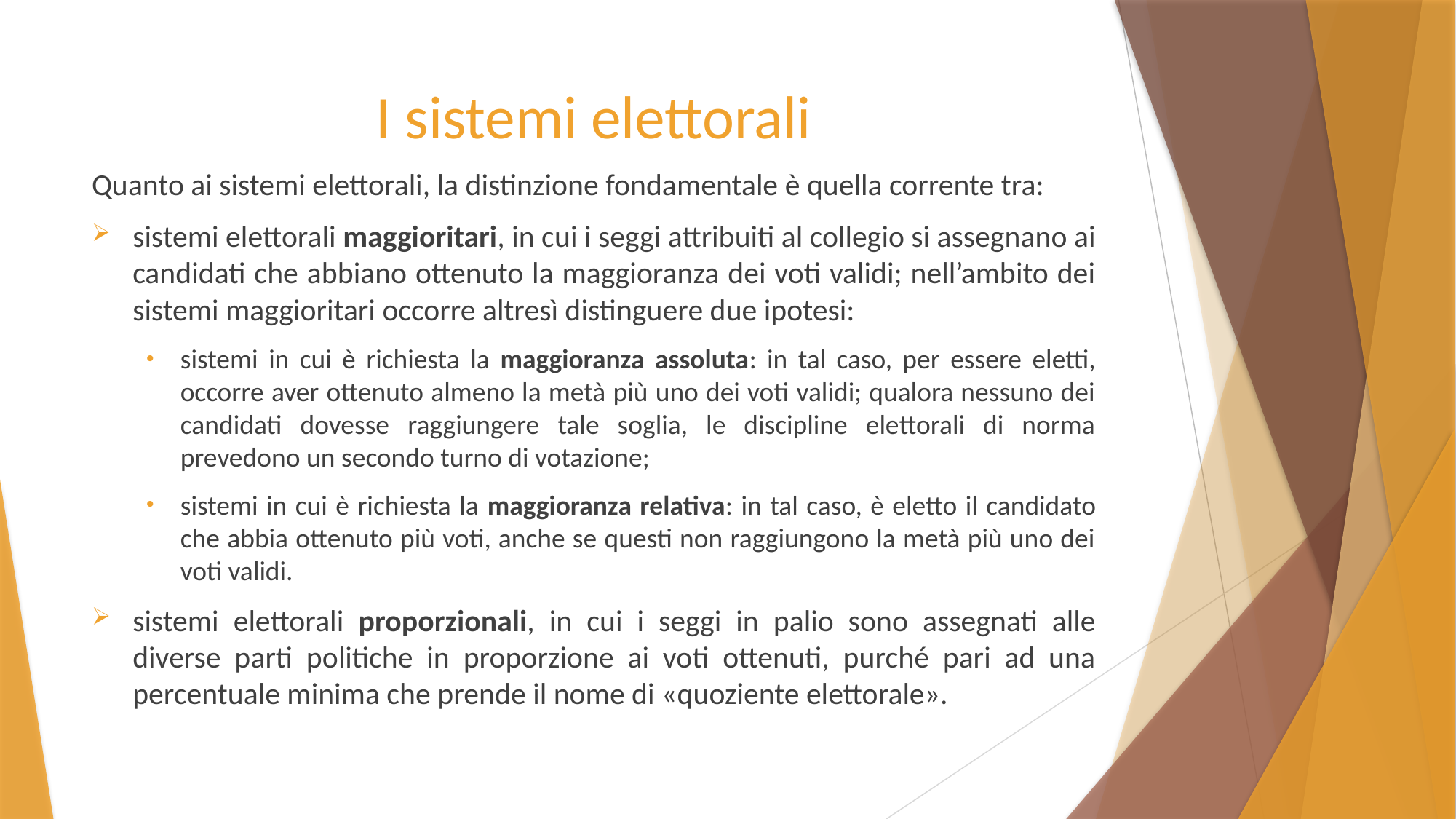

# I sistemi elettorali
Quanto ai sistemi elettorali, la distinzione fondamentale è quella corrente tra:
sistemi elettorali maggioritari, in cui i seggi attribuiti al collegio si assegnano ai candidati che abbiano ottenuto la maggioranza dei voti validi; nell’ambito dei sistemi maggioritari occorre altresì distinguere due ipotesi:
sistemi in cui è richiesta la maggioranza assoluta: in tal caso, per essere eletti, occorre aver ottenuto almeno la metà più uno dei voti validi; qualora nessuno dei candidati dovesse raggiungere tale soglia, le discipline elettorali di norma prevedono un secondo turno di votazione;
sistemi in cui è richiesta la maggioranza relativa: in tal caso, è eletto il candidato che abbia ottenuto più voti, anche se questi non raggiungono la metà più uno dei voti validi.
sistemi elettorali proporzionali, in cui i seggi in palio sono assegnati alle diverse parti politiche in proporzione ai voti ottenuti, purché pari ad una percentuale minima che prende il nome di «quoziente elettorale».